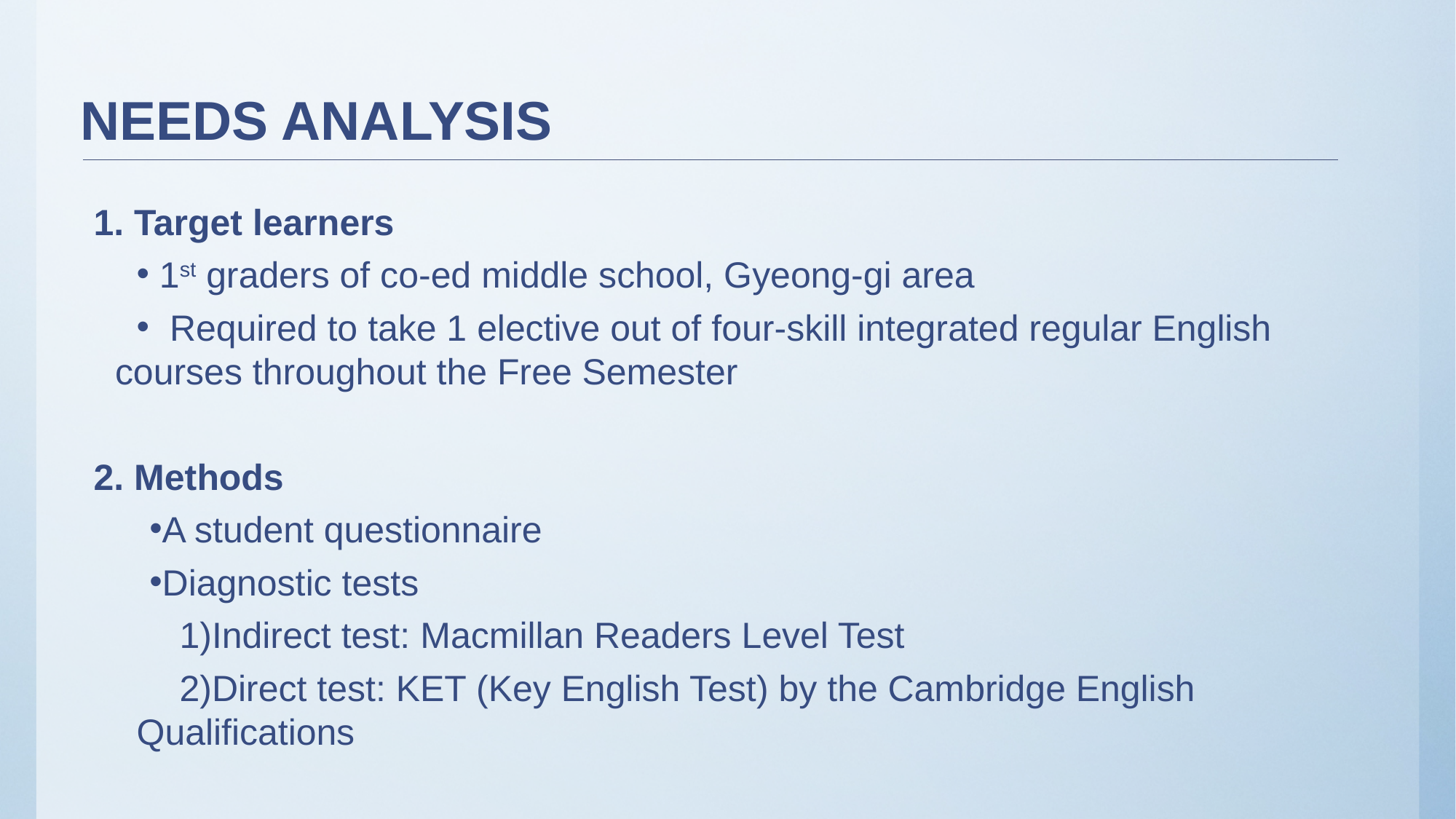

# Needs Analysis
1. Target learners
 1st graders of co-ed middle school, Gyeong-gi area
  Required to take 1 elective out of four-skill integrated regular English courses throughout the Free Semester

2. Methods
A student questionnaire
Diagnostic tests
Indirect test: Macmillan Readers Level Test
Direct test: KET (Key English Test) by the Cambridge English Qualifications